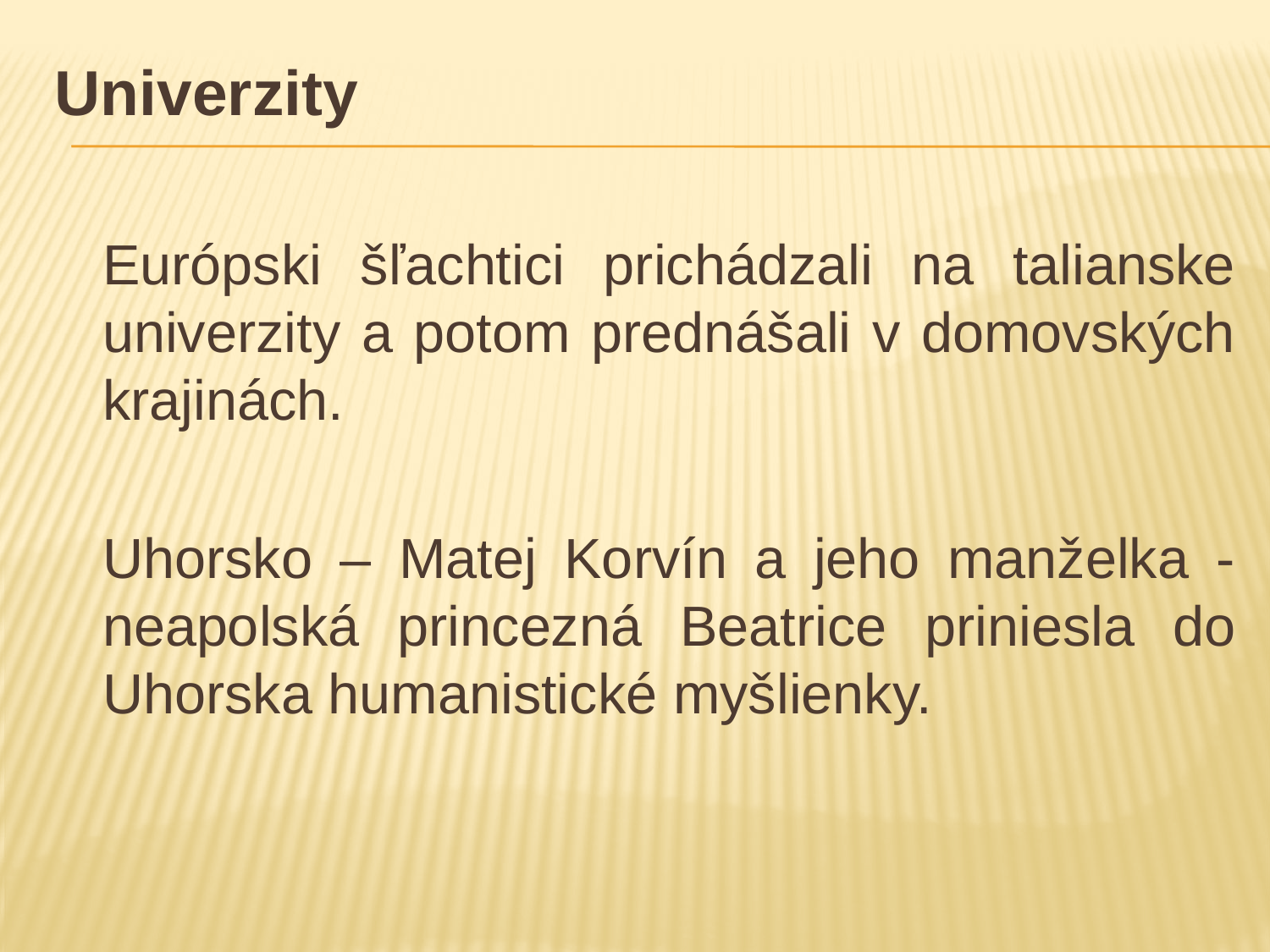

Univerzity

	Európski šľachtici prichádzali na talianske univerzity a potom prednášali v domovských krajinách.

	Uhorsko – Matej Korvín a jeho manželka - neapolská princezná Beatrice priniesla do Uhorska humanistické myšlienky.